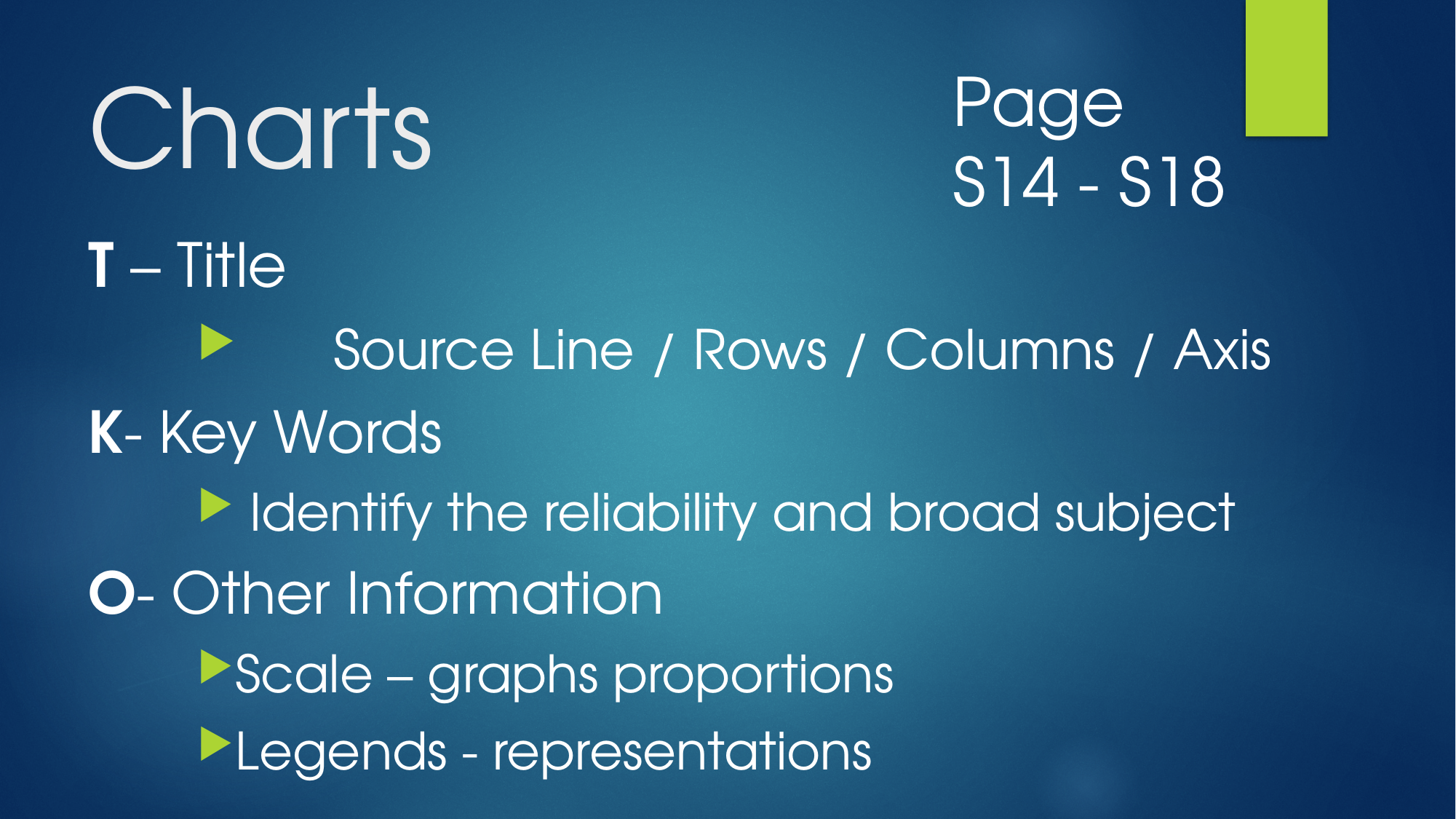

Page S14 - S18

# Charts
T – Title
	Source Line / Rows / Columns / Axis
K- Key Words
 Identify the reliability and broad subject
O- Other Information
Scale – graphs proportions
Legends - representations